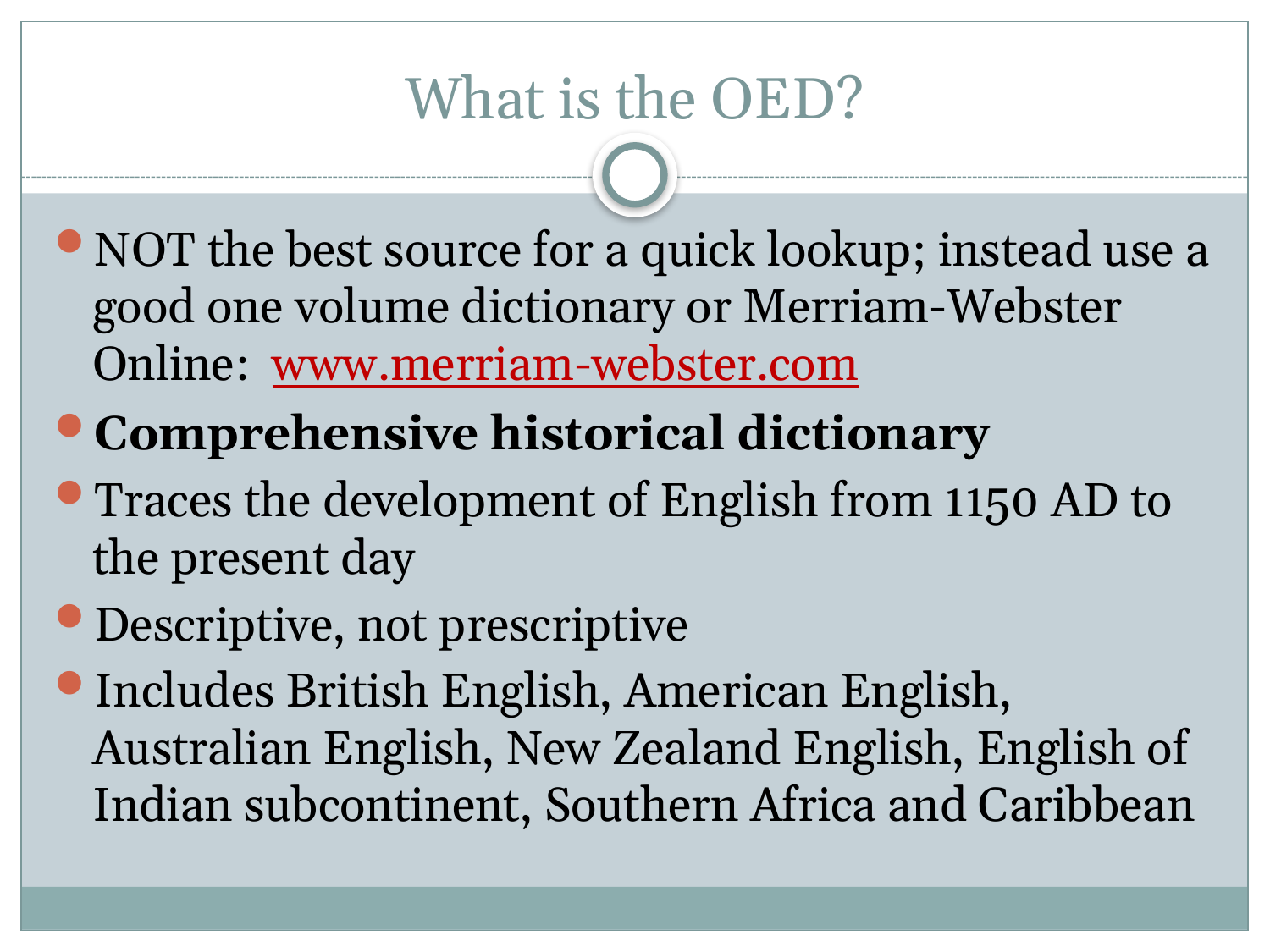

# What is the OED?
NOT the best source for a quick lookup; instead use a good one volume dictionary or Merriam-Webster Online:  www.merriam-webster.com
Comprehensive historical dictionary
Traces the development of English from 1150 AD to the present day
Descriptive, not prescriptive
Includes British English, American English, Australian English, New Zealand English, English of Indian subcontinent, Southern Africa and Caribbean